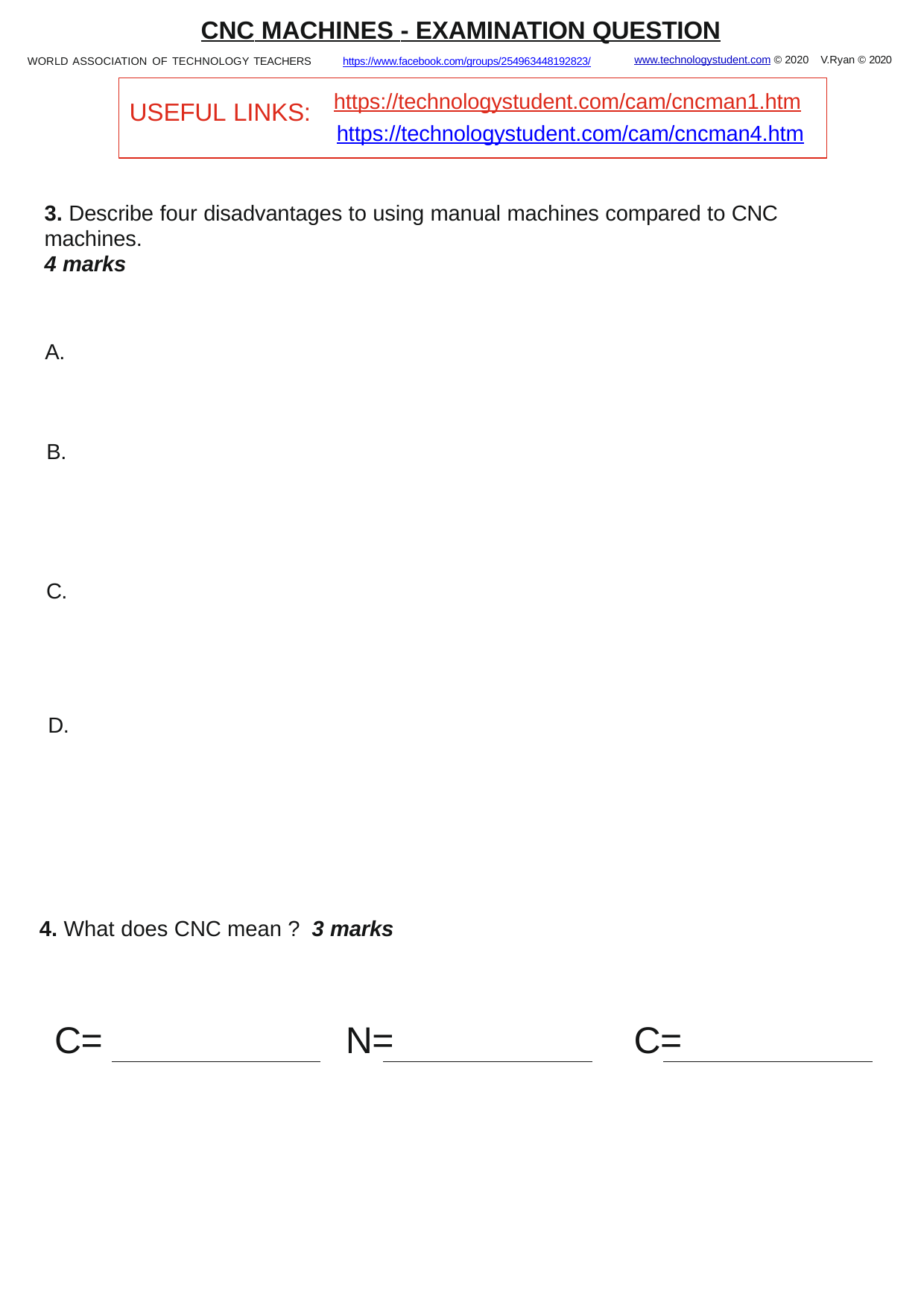

CNC MACHINES - EXAMINATION QUESTION
www.technologystudent.com © 2020  V.Ryan © 2020
WORLD ASSOCIATION OF TECHNOLOGY TEACHERS	https://www.facebook.com/groups/254963448192823/

https://technologystudent.com/cam/cncman1.htm https://technologystudent.com/cam/cncman4.htm
USEFUL LINKS:
3. Describe four disadvantages to using manual machines compared to CNC machines.
4 marks

A.
B.
C.
D.
4. What does CNC mean ? 3 marks
N=
C=
C=